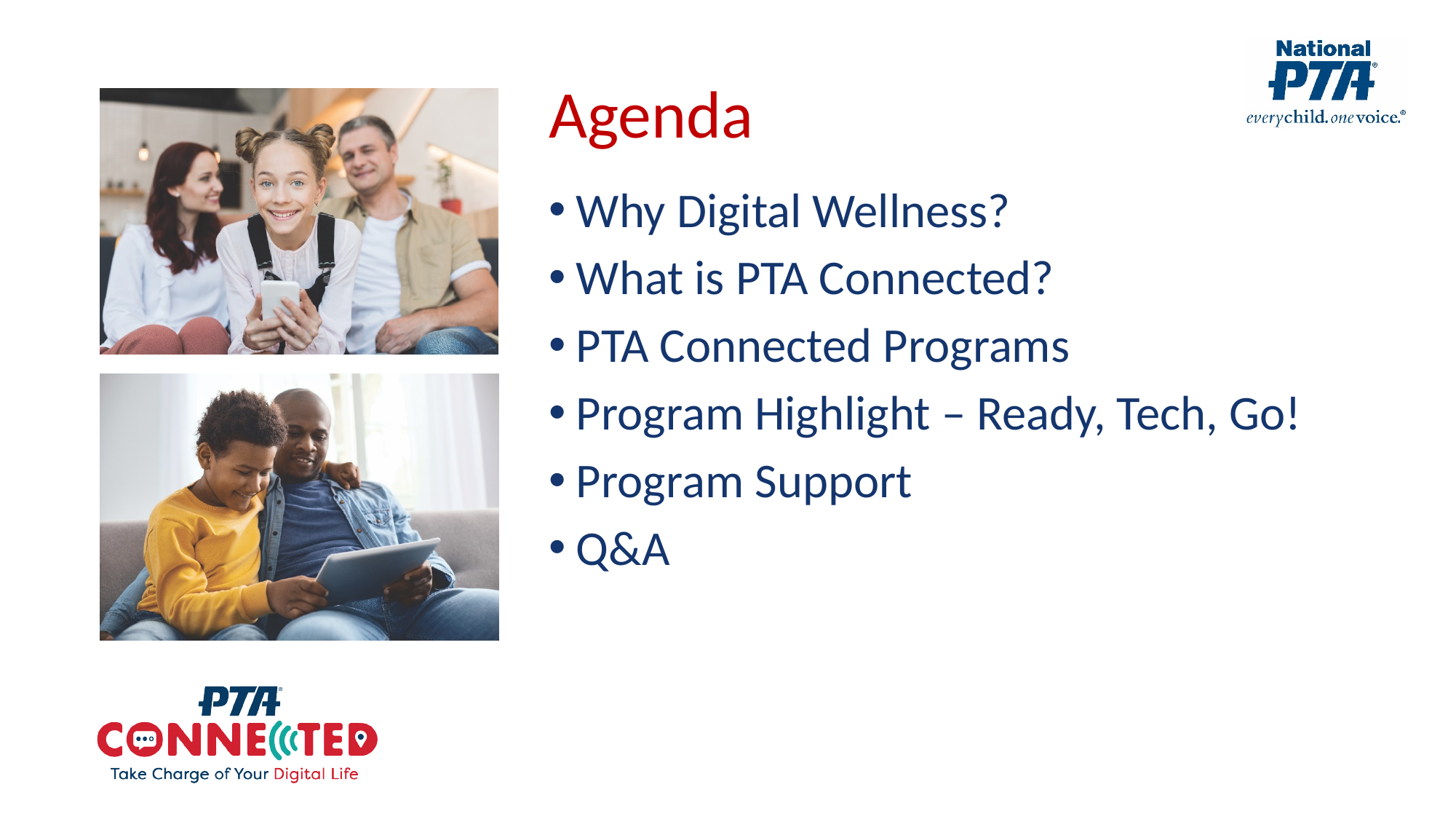

# Agenda
Why Digital Wellness?
What is PTA Connected?
PTA Connected Programs
Program Highlight – Ready, Tech, Go!
Program Support
Q&A